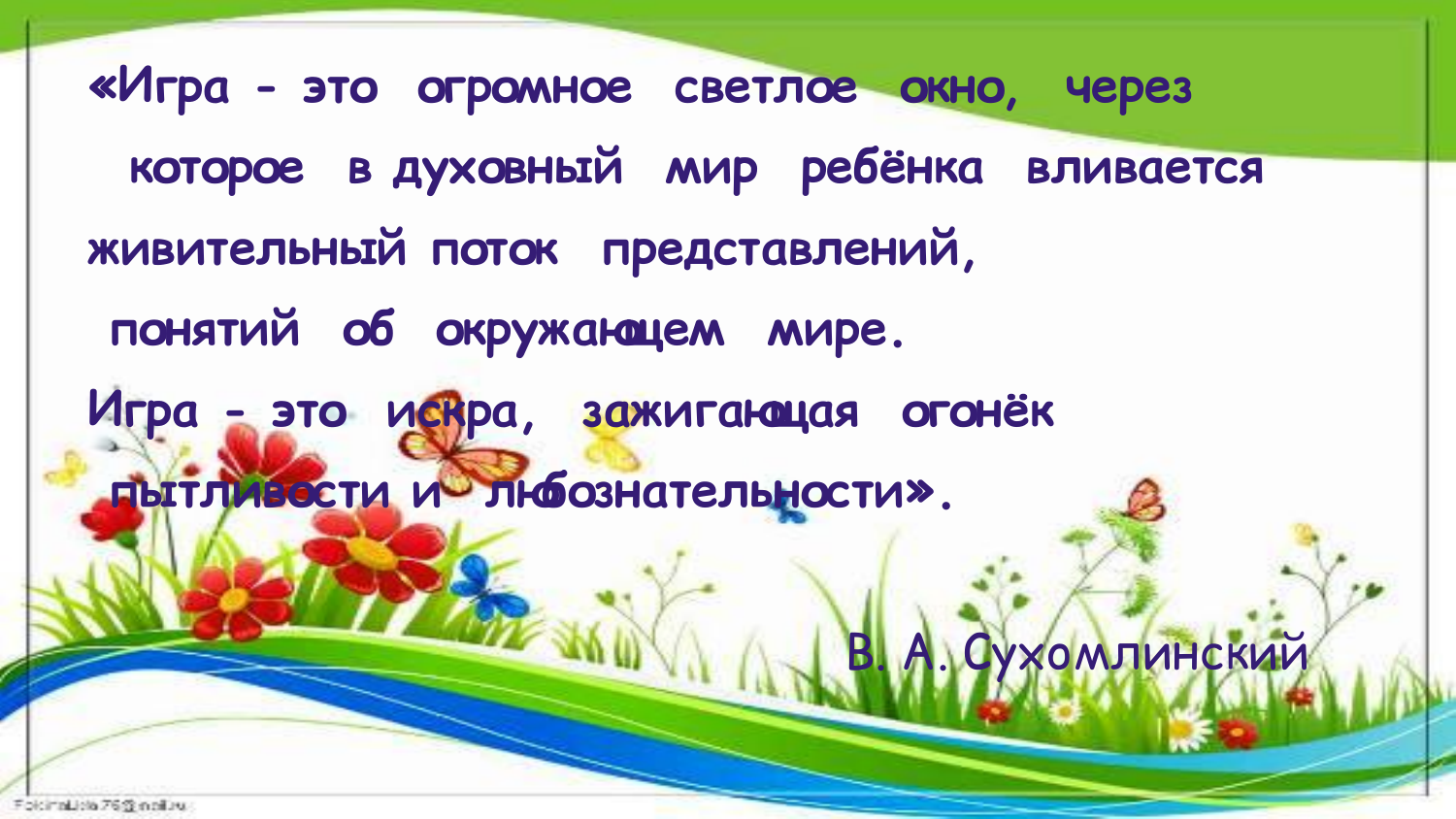

# «Игра - это  огромное  светлое  окно,  через
  которое  в духовный  мир  ребёнка  вливается
живительный поток  представлений,
 понятий  об  окружающем  мире.
Игра - это  искра,  зажигающая  огонёк
 пытливости и  любознательности».

                                                    В. А. Сухомлинский